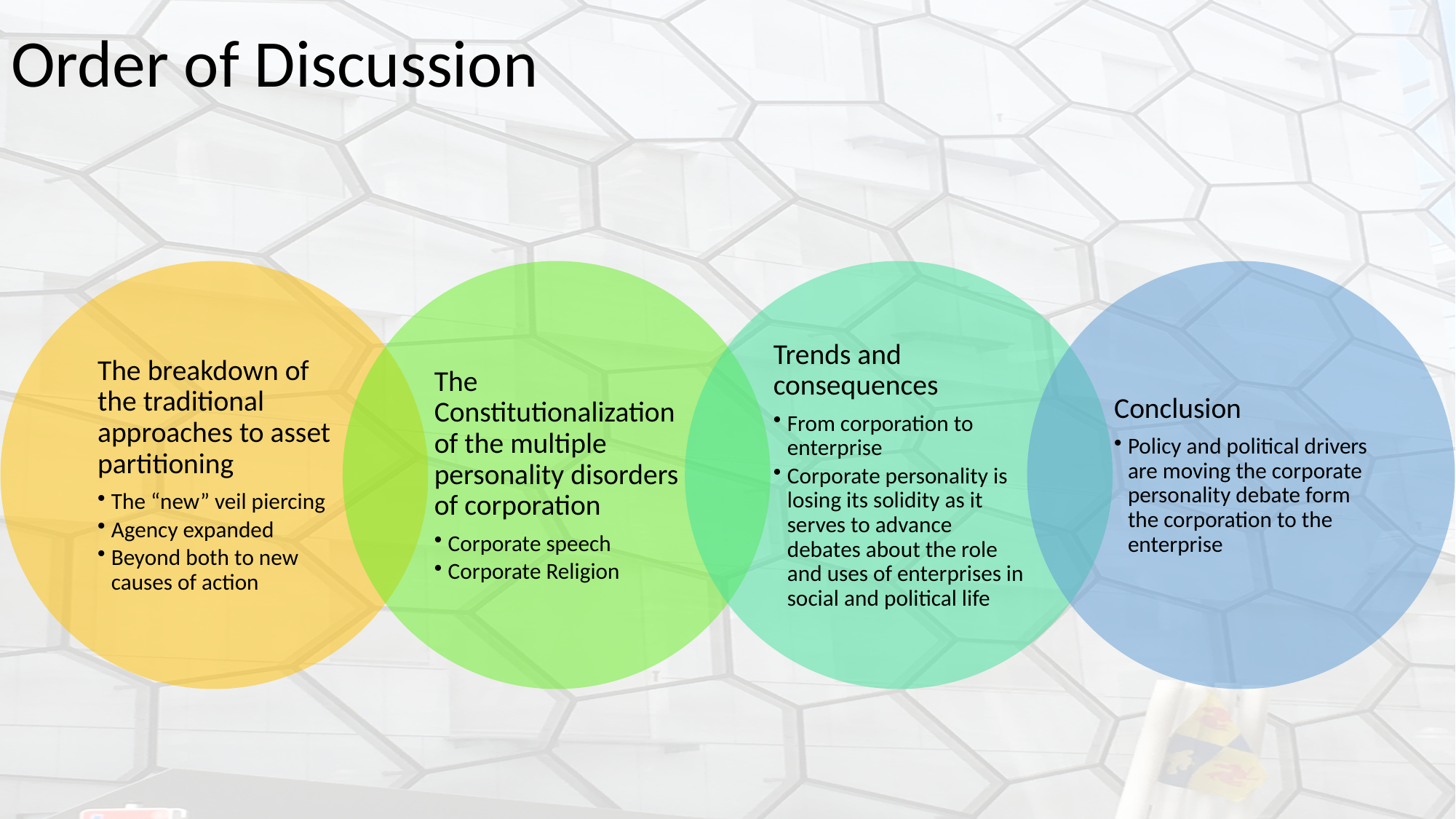

# Order of Discussion
The breakdown of the traditional approaches to asset partitioning
The “new” veil piercing
Agency expanded
Beyond both to new causes of action
The Constitutionalization of the multiple personality disorders of corporation
Corporate speech
Corporate Religion
Trends and consequences
From corporation to enterprise
Corporate personality is losing its solidity as it serves to advance debates about the role and uses of enterprises in social and political life
Conclusion
Policy and political drivers are moving the corporate personality debate form the corporation to the enterprise